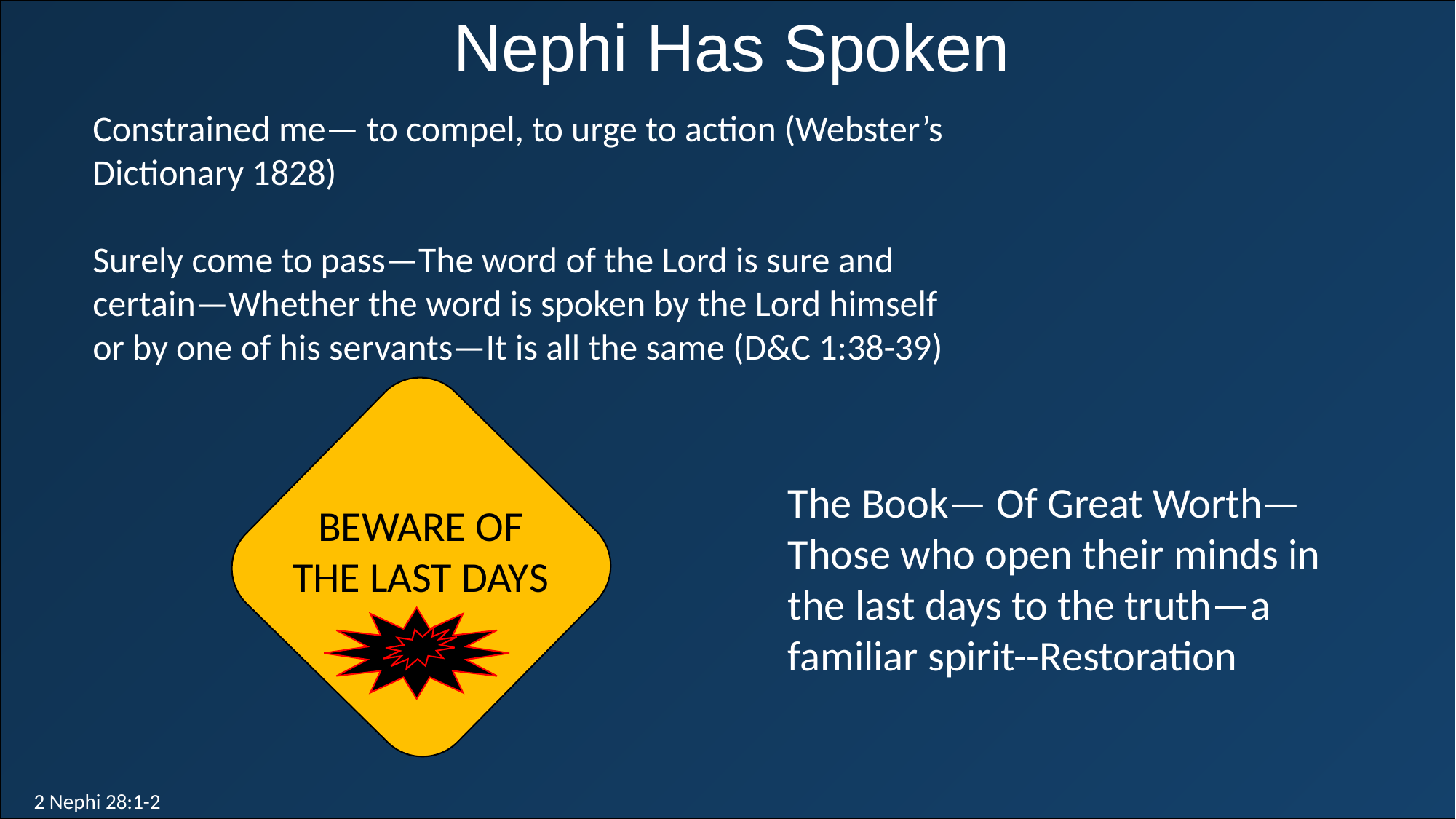

Nephi Has Spoken
Constrained me— to compel, to urge to action (Webster’s Dictionary 1828)

Surely come to pass—The word of the Lord is sure and certain—Whether the word is spoken by the Lord himself or by one of his servants—It is all the same (D&C 1:38-39)

BEWARE OF THE LAST DAYS

The Book— Of Great Worth—Those who open their minds in the last days to the truth—a familiar spirit--Restoration
2 Nephi 28:1-2